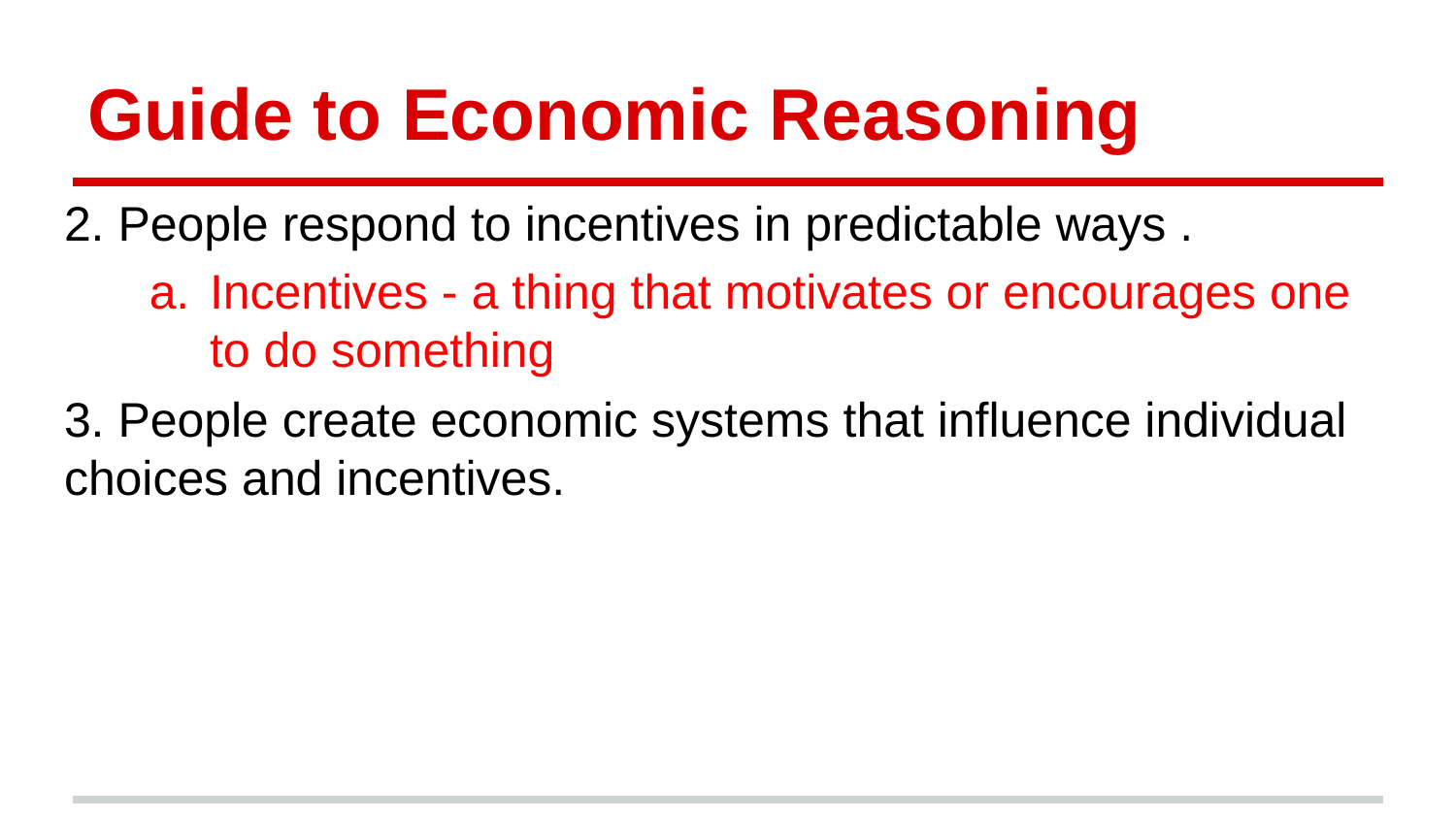

# Guide to Economic Reasoning
2. People respond to incentives in predictable ways .
Incentives - a thing that motivates or encourages one to do something
3. People create economic systems that influence individual choices and incentives.